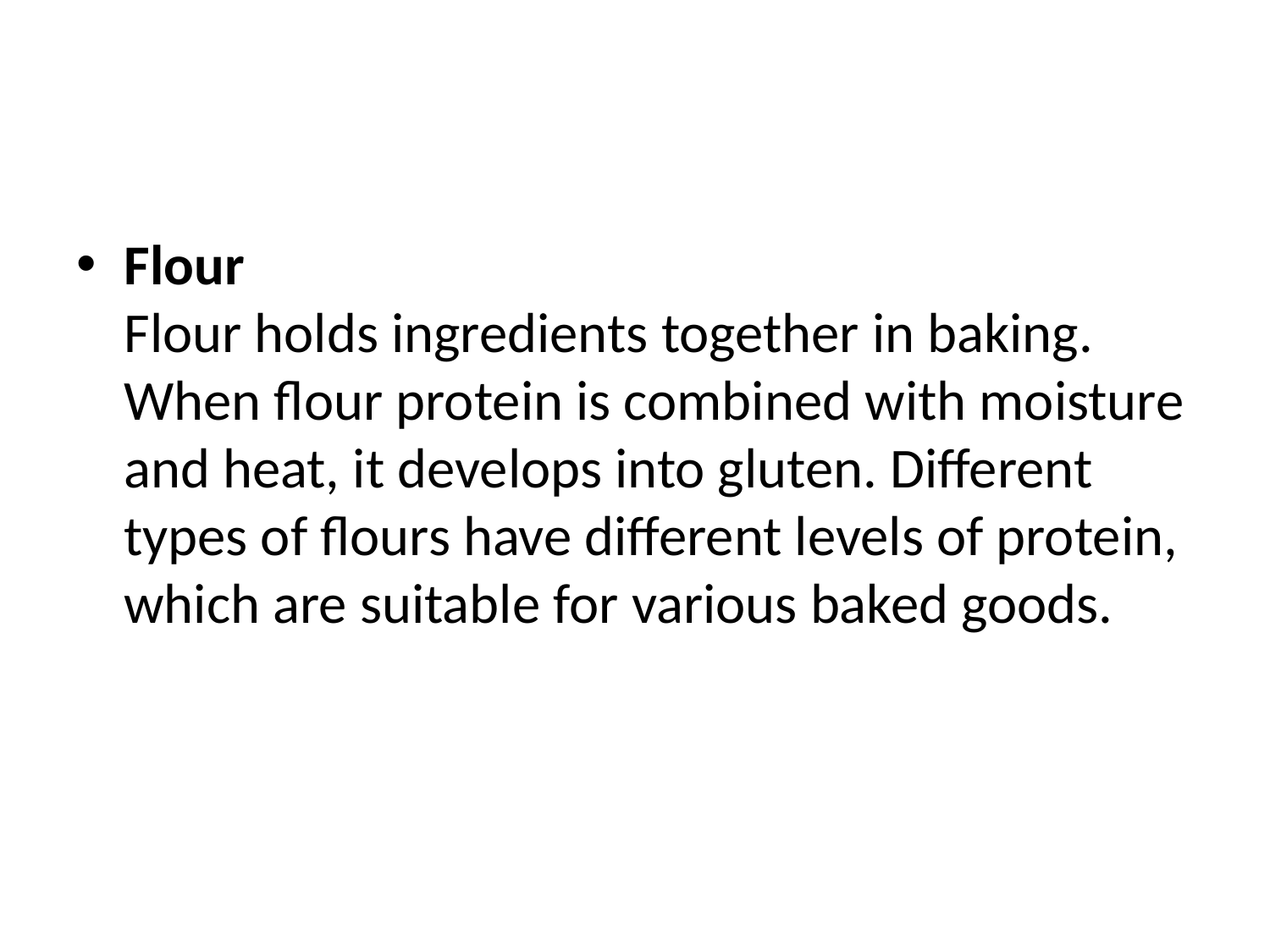

#
Flour
Flour holds ingredients together in baking. When flour protein is combined with moisture and heat, it develops into gluten. Different types of flours have different levels of protein, which are suitable for various baked goods.